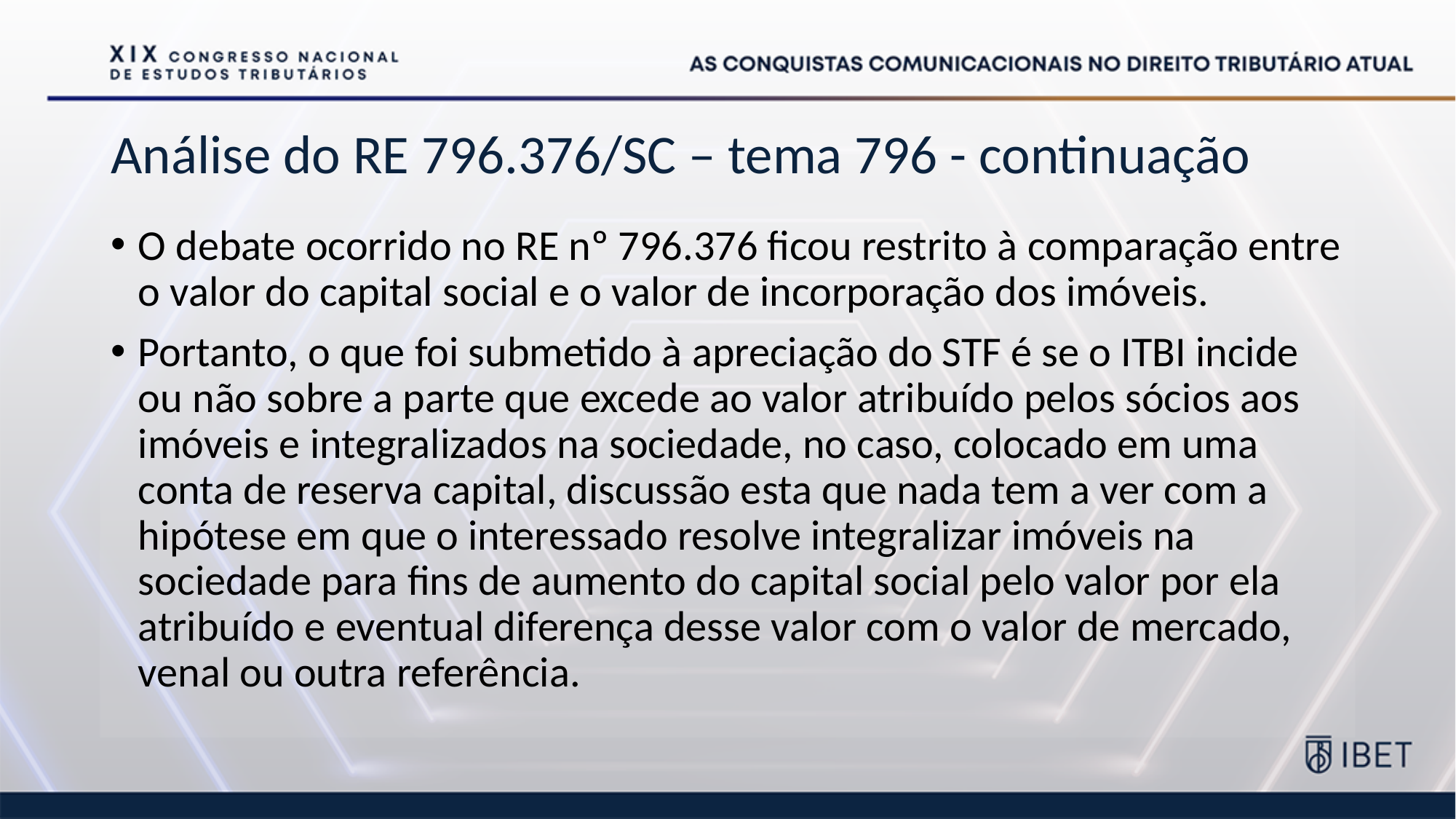

# Análise do RE 796.376/SC – tema 796 - continuação
O debate ocorrido no RE nº 796.376 ficou restrito à comparação entre o valor do capital social e o valor de incorporação dos imóveis.
Portanto, o que foi submetido à apreciação do STF é se o ITBI incide ou não sobre a parte que excede ao valor atribuído pelos sócios aos imóveis e integralizados na sociedade, no caso, colocado em uma conta de reserva capital, discussão esta que nada tem a ver com a hipótese em que o interessado resolve integralizar imóveis na sociedade para fins de aumento do capital social pelo valor por ela atribuído e eventual diferença desse valor com o valor de mercado, venal ou outra referência.